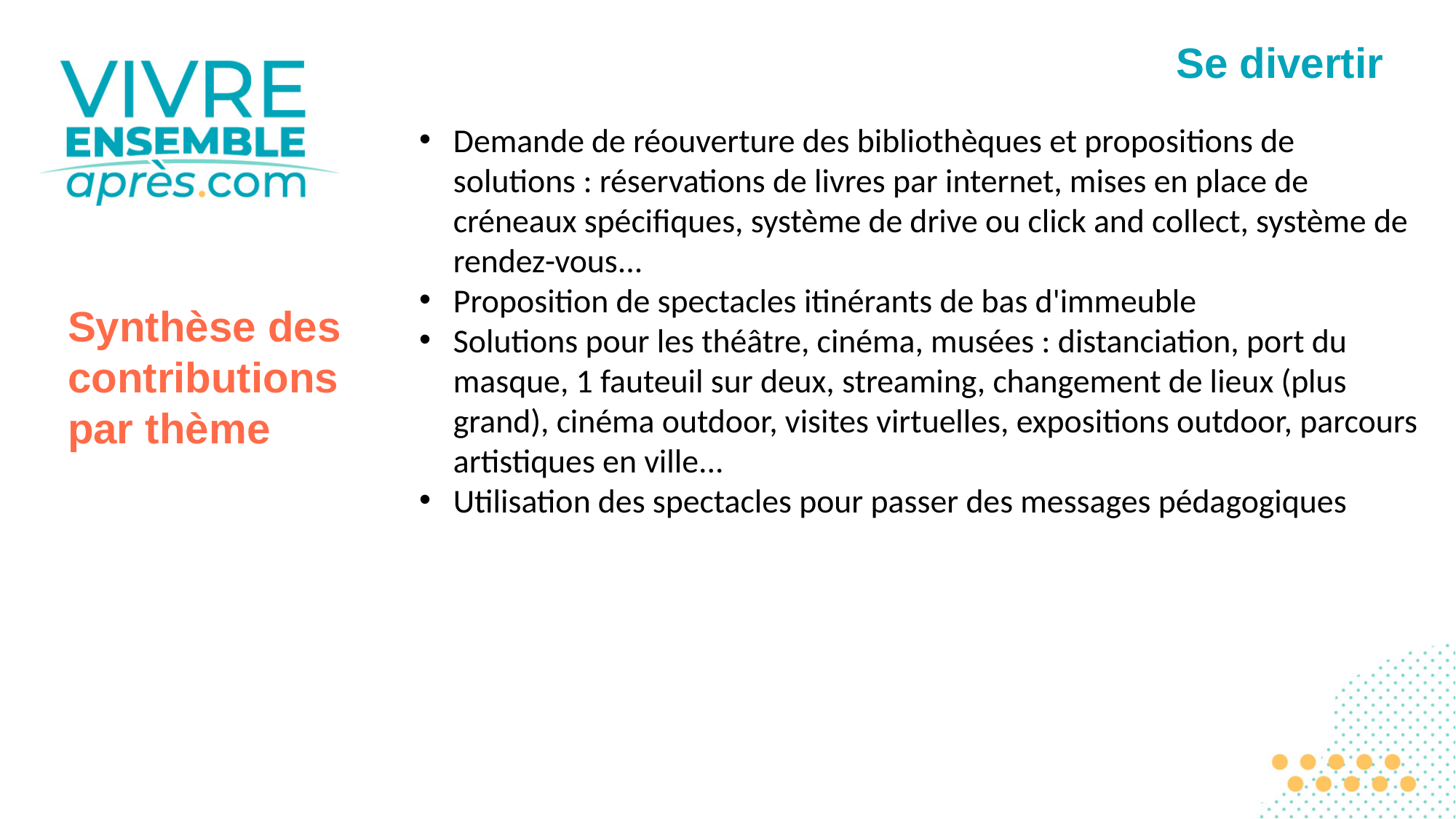

Se divertir
Demande de réouverture des bibliothèques et propositions de solutions : réservations de livres par internet, mises en place de créneaux spécifiques, système de drive ou click and collect, système de rendez-vous...
Proposition de spectacles itinérants de bas d'immeuble
Solutions pour les théâtre, cinéma, musées : distanciation, port du masque, 1 fauteuil sur deux, streaming, changement de lieux (plus grand), cinéma outdoor, visites virtuelles, expositions outdoor, parcours artistiques en ville...
Utilisation des spectacles pour passer des messages pédagogiques

Synthèse des contributions par thème